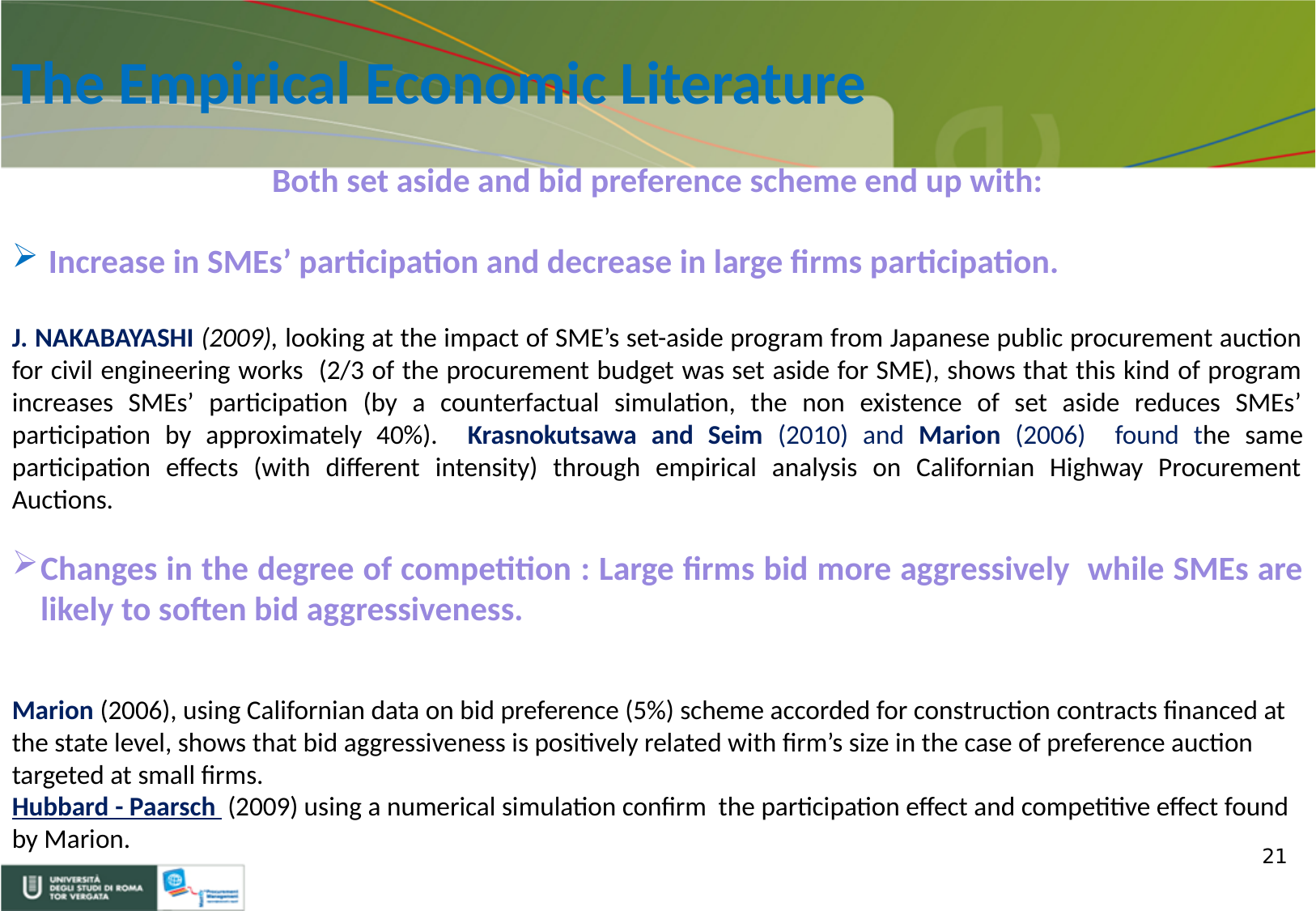

The Empirical Economic Literature
Both set aside and bid preference scheme end up with:

 Increase in SMEs’ participation and decrease in large firms participation.

J. NAKABAYASHI (2009), looking at the impact of SME’s set-aside program from Japanese public procurement auction for civil engineering works  (2/3 of the procurement budget was set aside for SME), shows that this kind of program increases SMEs’ participation (by a counterfactual simulation, the non existence of set aside reduces SMEs’ participation by approximately 40%).  Krasnokutsawa and Seim (2010) and Marion (2006)  found the same participation effects (with different intensity) through empirical analysis on Californian Highway Procurement Auctions.

Changes in the degree of competition : Large firms bid more aggressively  while SMEs are likely to soften bid aggressiveness.

Marion (2006), using Californian data on bid preference (5%) scheme accorded for construction contracts financed at the state level, shows that bid aggressiveness is positively related with firm’s size in the case of preference auction targeted at small firms.
Hubbard - Paarsch  (2009) using a numerical simulation confirm  the participation effect and competitive effect found by Marion.